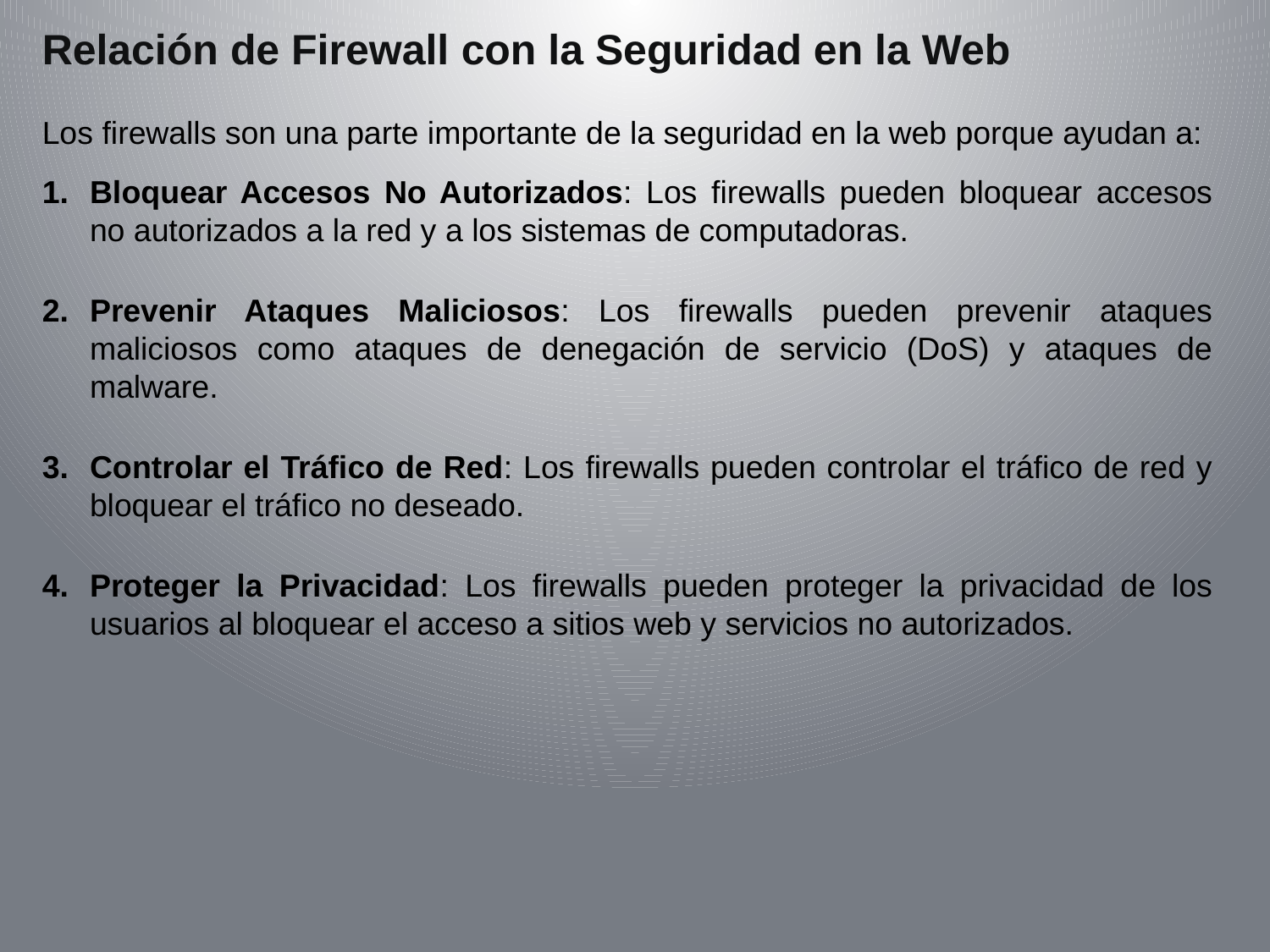

Relación de Firewall con la Seguridad en la Web
Los firewalls son una parte importante de la seguridad en la web porque ayudan a:
Bloquear Accesos No Autorizados: Los firewalls pueden bloquear accesos no autorizados a la red y a los sistemas de computadoras.
Prevenir Ataques Maliciosos: Los firewalls pueden prevenir ataques maliciosos como ataques de denegación de servicio (DoS) y ataques de malware.
Controlar el Tráfico de Red: Los firewalls pueden controlar el tráfico de red y bloquear el tráfico no deseado.
Proteger la Privacidad: Los firewalls pueden proteger la privacidad de los usuarios al bloquear el acceso a sitios web y servicios no autorizados.